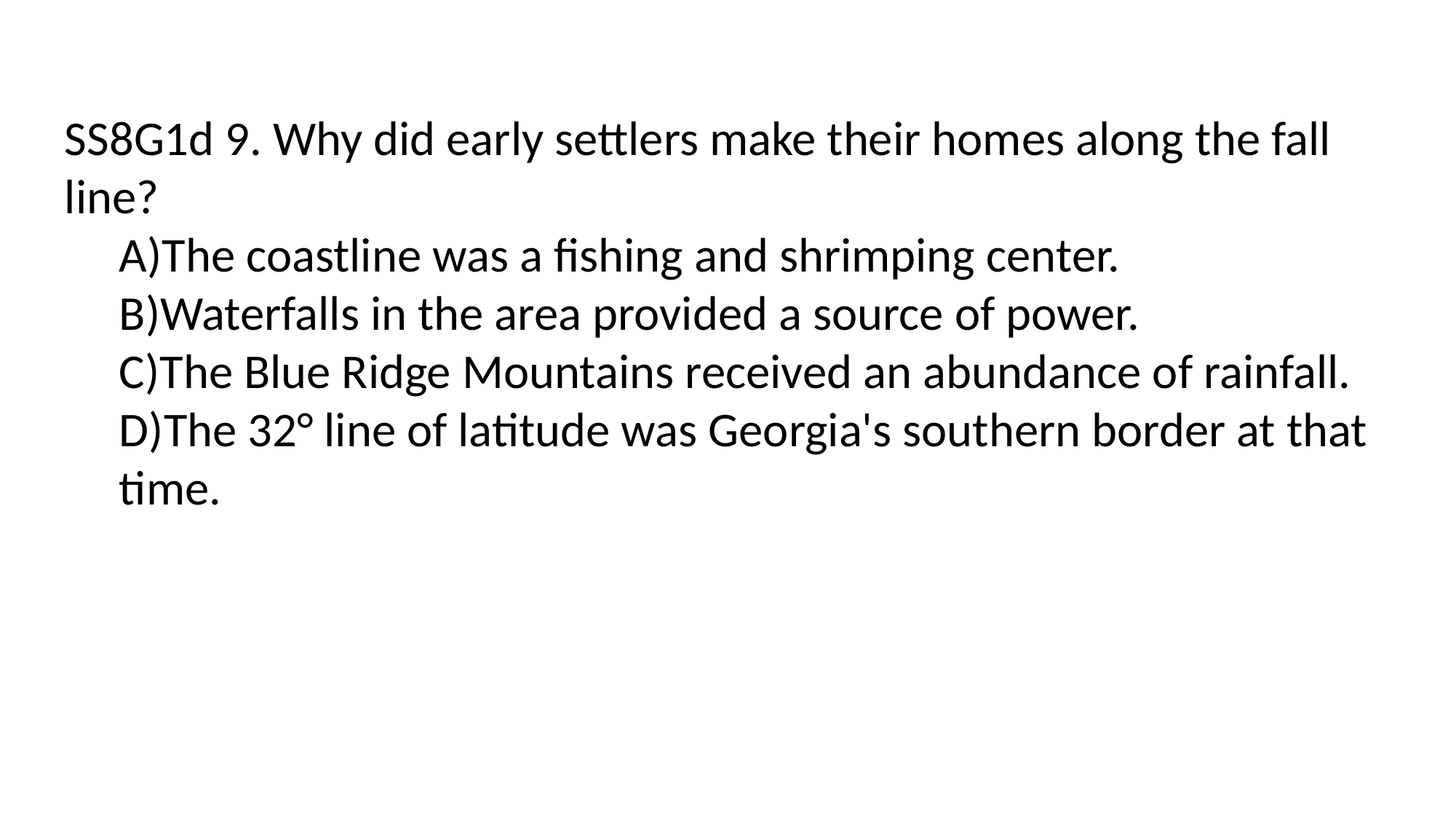

SS8G1d 9. Why did early settlers make their homes along the fall line?
A)The coastline was a fishing and shrimping center.
B)Waterfalls in the area provided a source of power.
C)The Blue Ridge Mountains received an abundance of rainfall.
D)The 32° line of latitude was Georgia's southern border at that time.